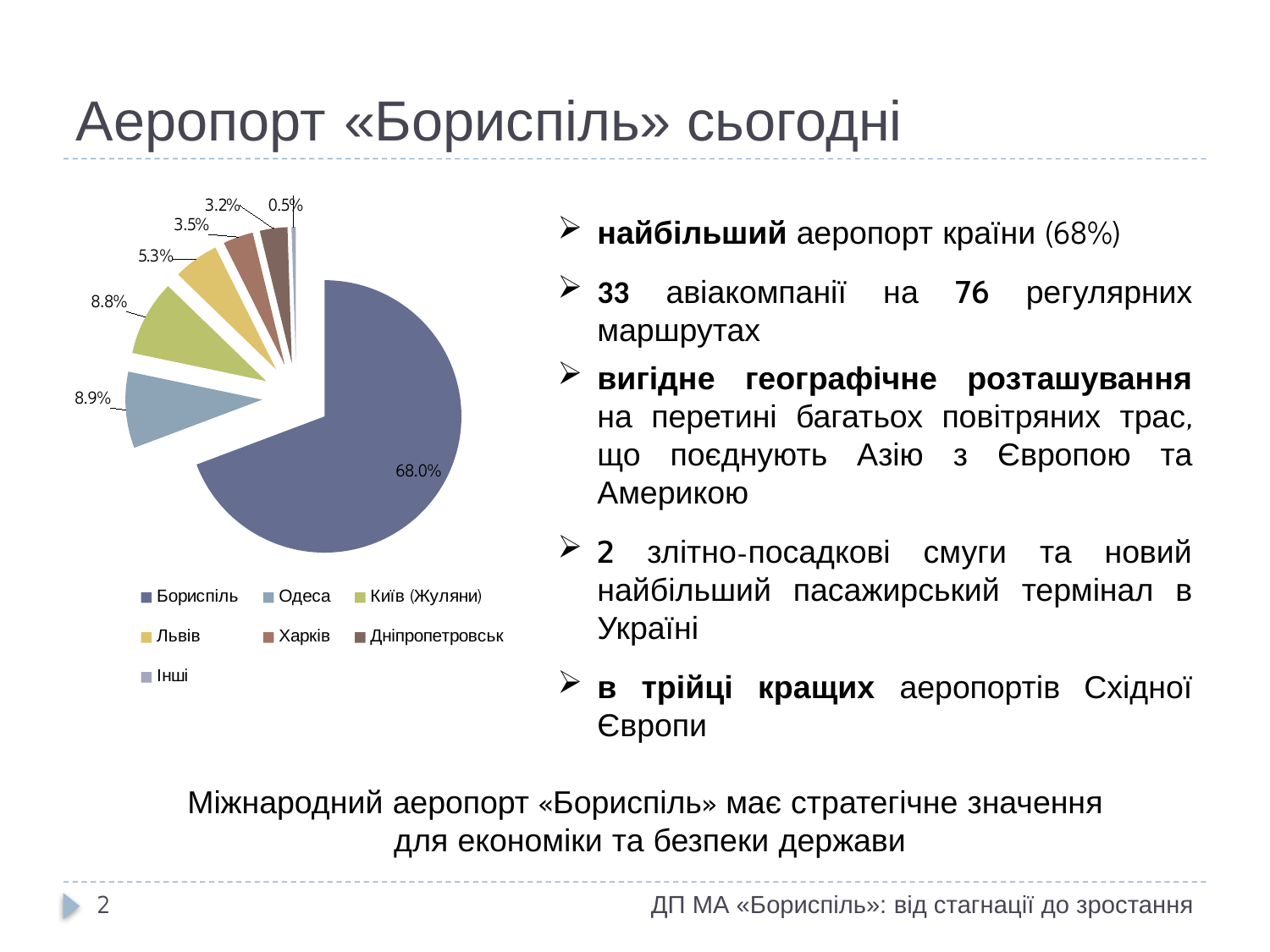

# Аеропорт «Бориспіль» сьогодні

### Chart

| Category |  |
|---|---|
| Бориспіль | 0.68 |
| Одеса | 0.089 |
| Київ (Жуляни) | 0.088 |
| Львів | 0.053 |
| Харків | 0.035 |
| Дніпропетровськ | 0.032 |
| Інші | 0.005 |
найбільший аеропорт країни (68%)
33 авіакомпанії на 76 регулярних маршрутах
вигідне географічне розташування на перетині багатьох повітряних трас, що поєднують Азію з Європою та Америкою
2 злітно-посадкові смуги та новий найбільший пасажирський термінал в Україні
в трійці кращих аеропортів Східної Європи
Міжнародний аеропорт «Бориспіль» має стратегічне значення
для економіки та безпеки держави
2
ДП МА «Бориспіль»: від стагнації до зростання